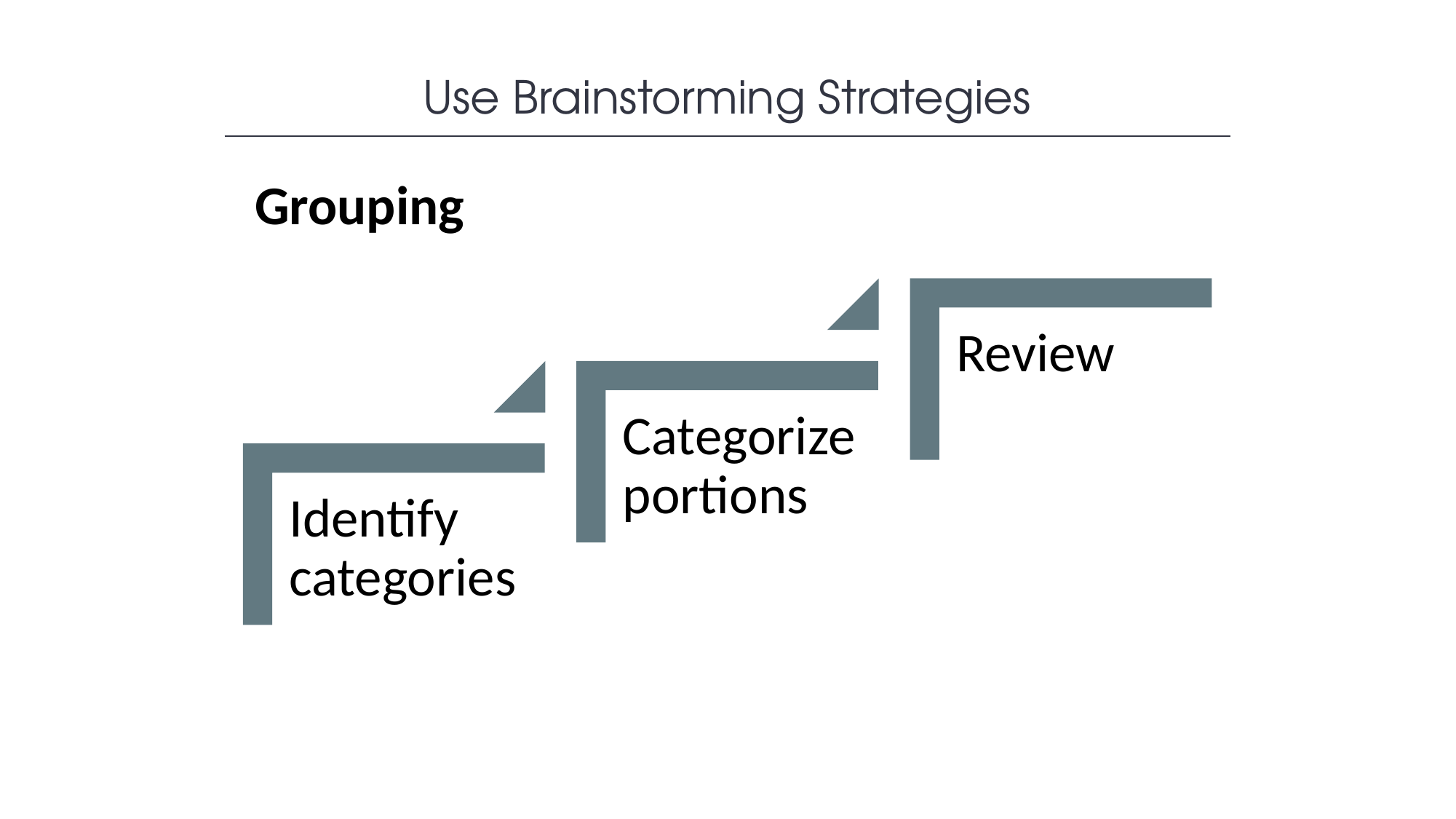

Use Brainstorming Strategies
Grouping
Identify categories
Categorize portions
Review